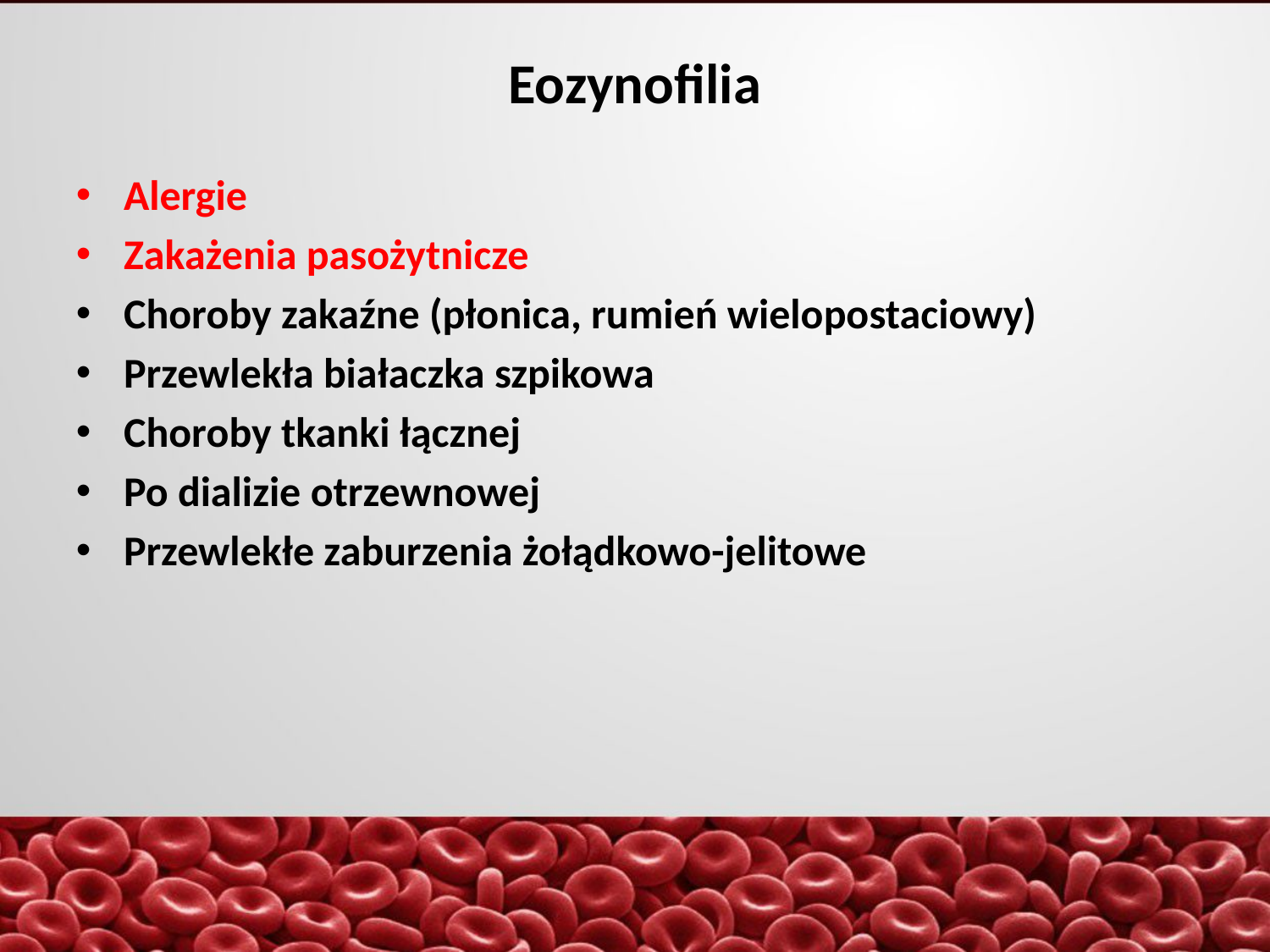

Eozynofilia
Alergie
Zakażenia pasożytnicze
Choroby zakaźne (płonica, rumień wielopostaciowy)
Przewlekła białaczka szpikowa
Choroby tkanki łącznej
Po dializie otrzewnowej
Przewlekłe zaburzenia żołądkowo-jelitowe